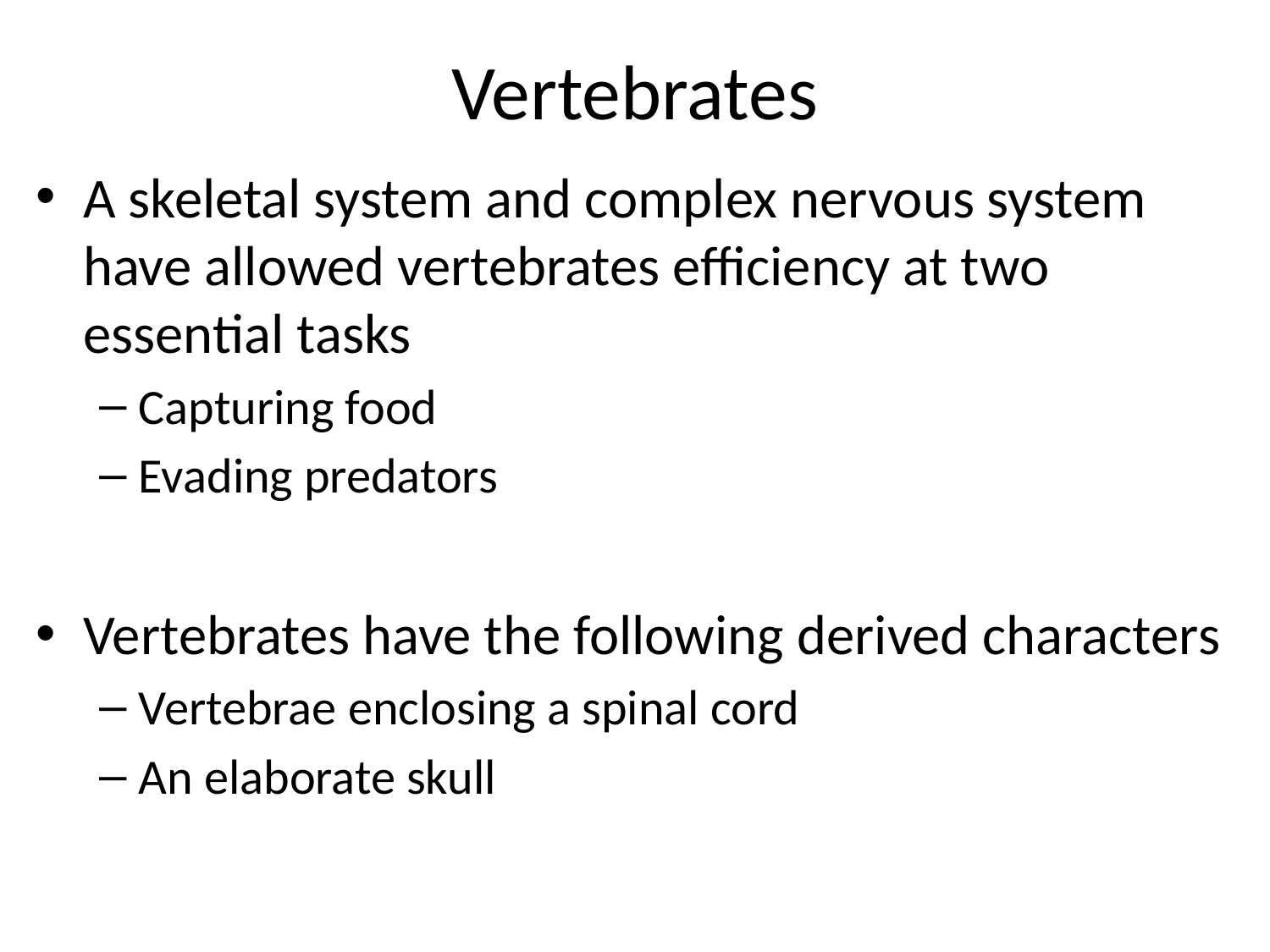

# Vertebrates
A skeletal system and complex nervous system have allowed vertebrates efficiency at two essential tasks
Capturing food
Evading predators

Vertebrates have the following derived characters
Vertebrae enclosing a spinal cord
An elaborate skull